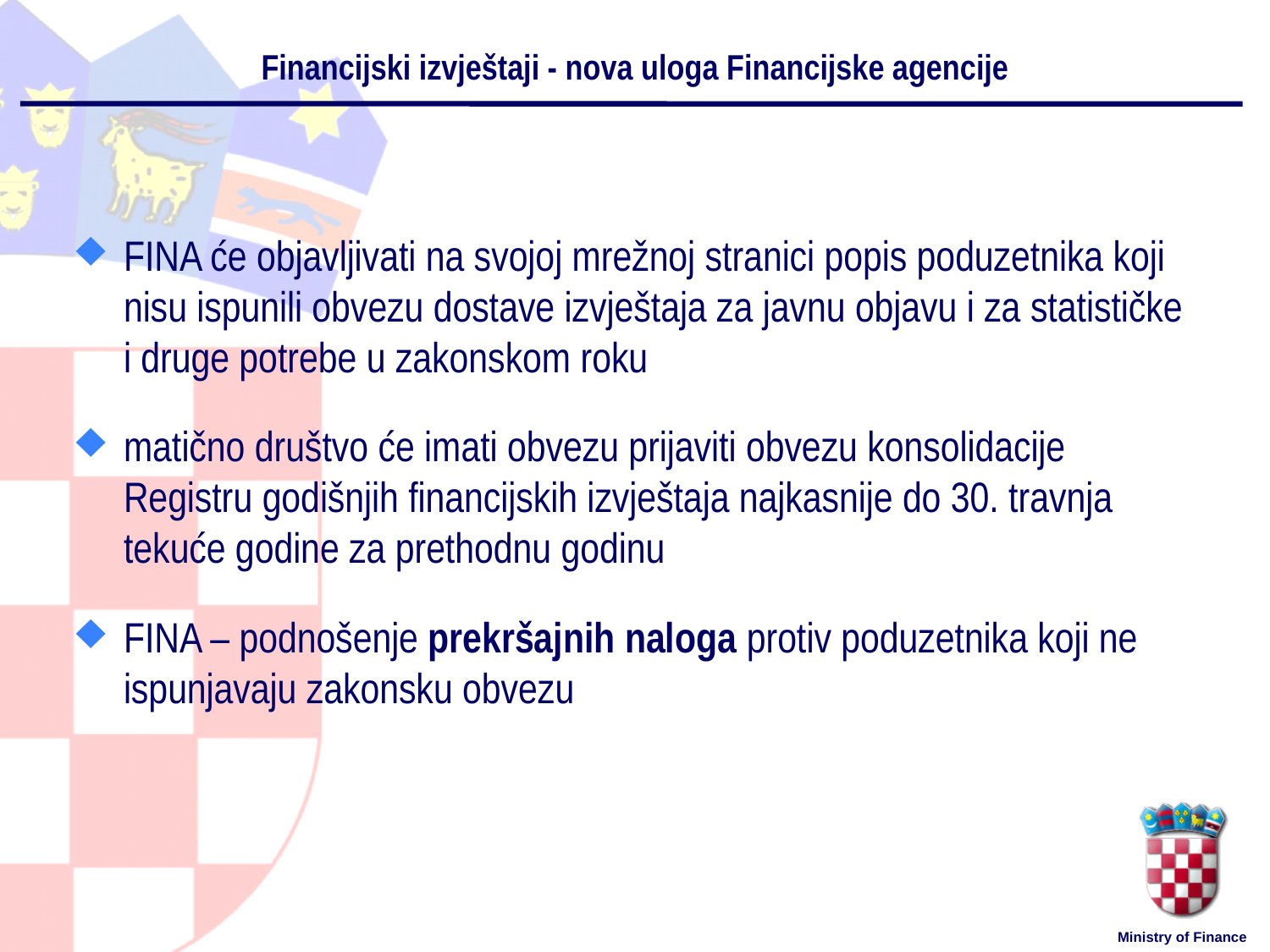

# Financijski izvještaji - nova uloga Financijske agencije
FINA će objavljivati na svojoj mrežnoj stranici popis poduzetnika koji nisu ispunili obvezu dostave izvještaja za javnu objavu i za statističke i druge potrebe u zakonskom roku
matično društvo će imati obvezu prijaviti obvezu konsolidacije Registru godišnjih financijskih izvještaja najkasnije do 30. travnja tekuće godine za prethodnu godinu
FINA – podnošenje prekršajnih naloga protiv poduzetnika koji ne ispunjavaju zakonsku obvezu